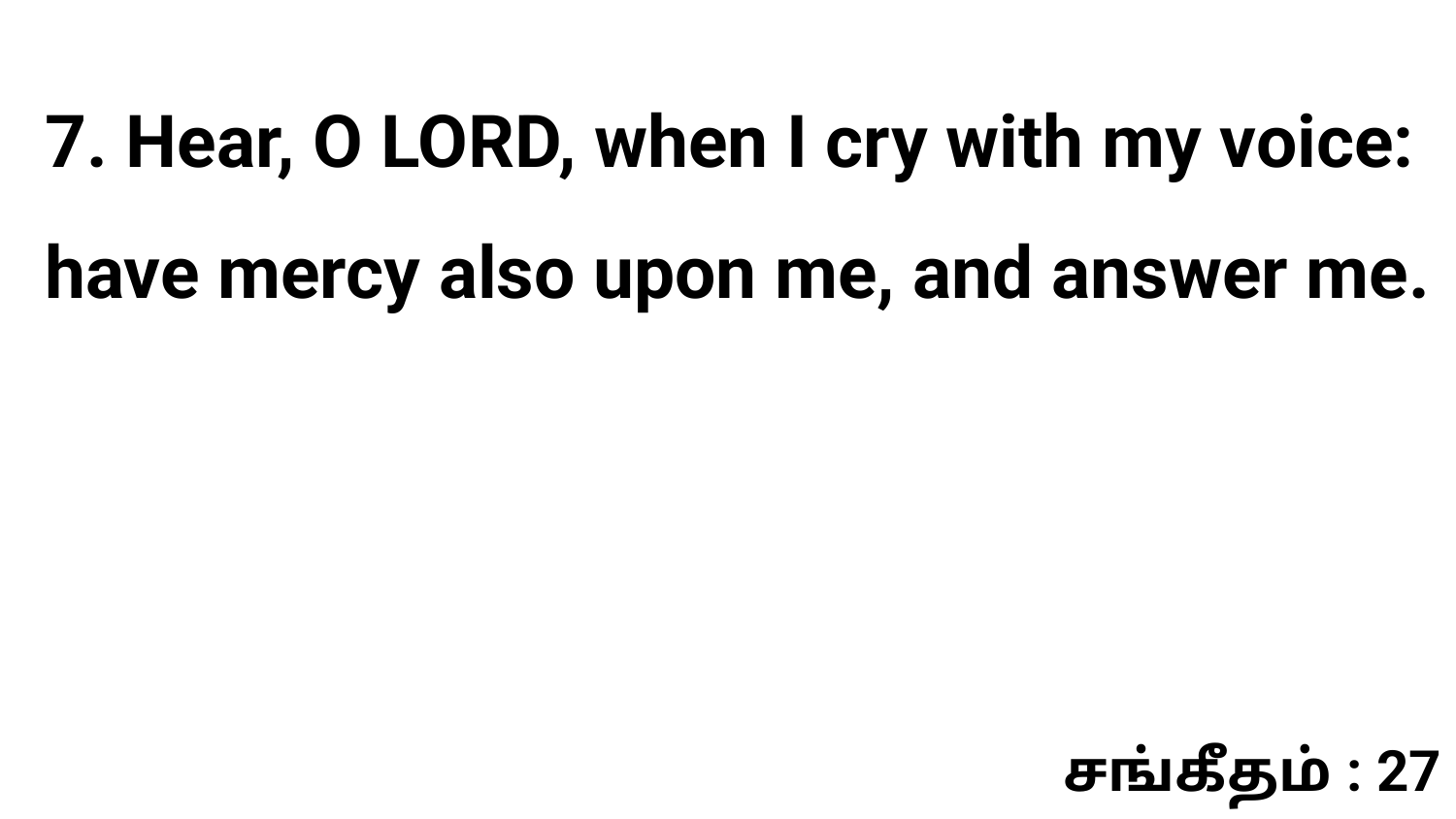

7. Hear, O LORD, when I cry with my voice: have mercy also upon me, and answer me.
சங்கீதம் : 27